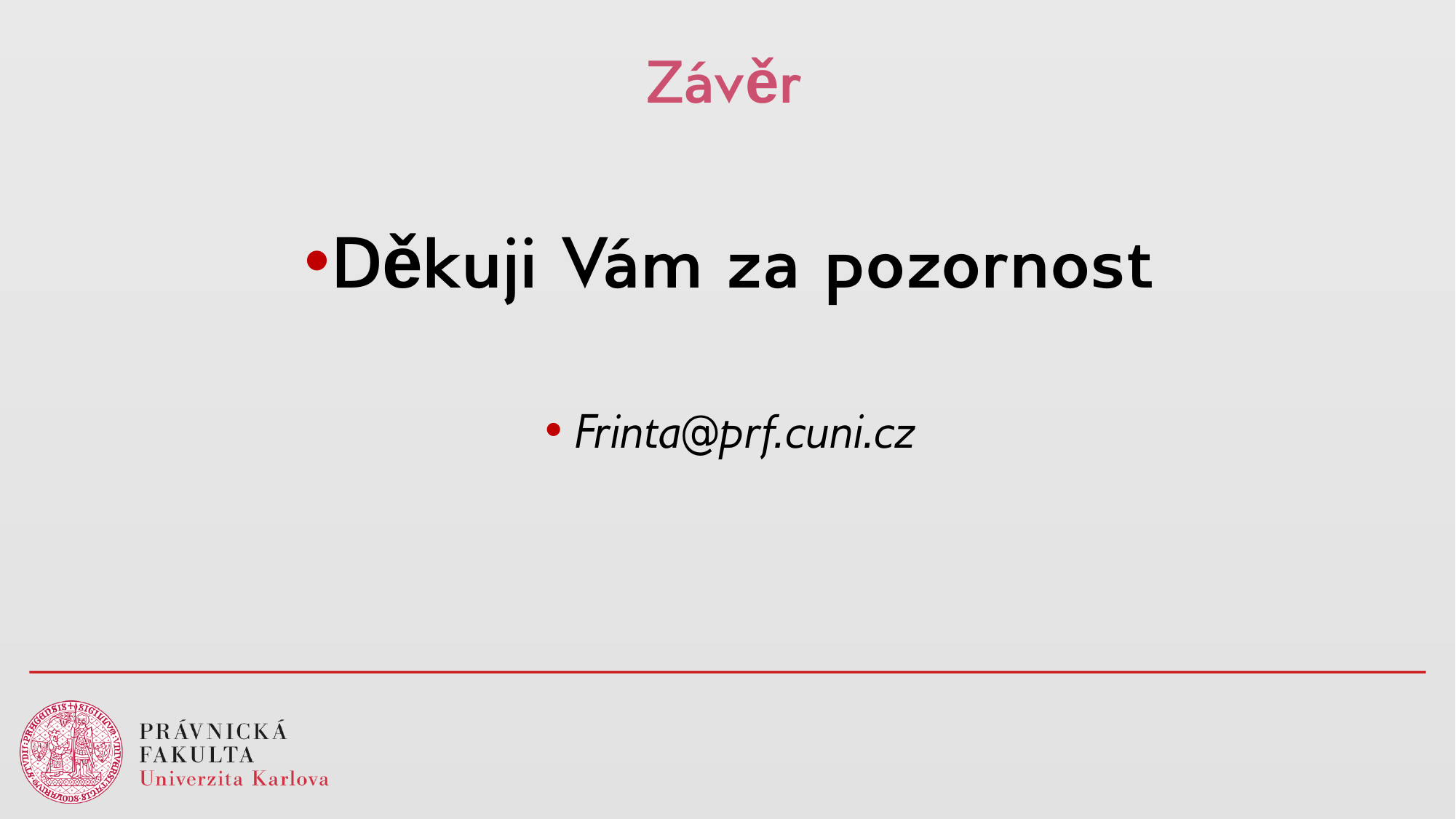

# Závěr

Děkuji Vám za pozornost

Frinta@prf.cuni.cz